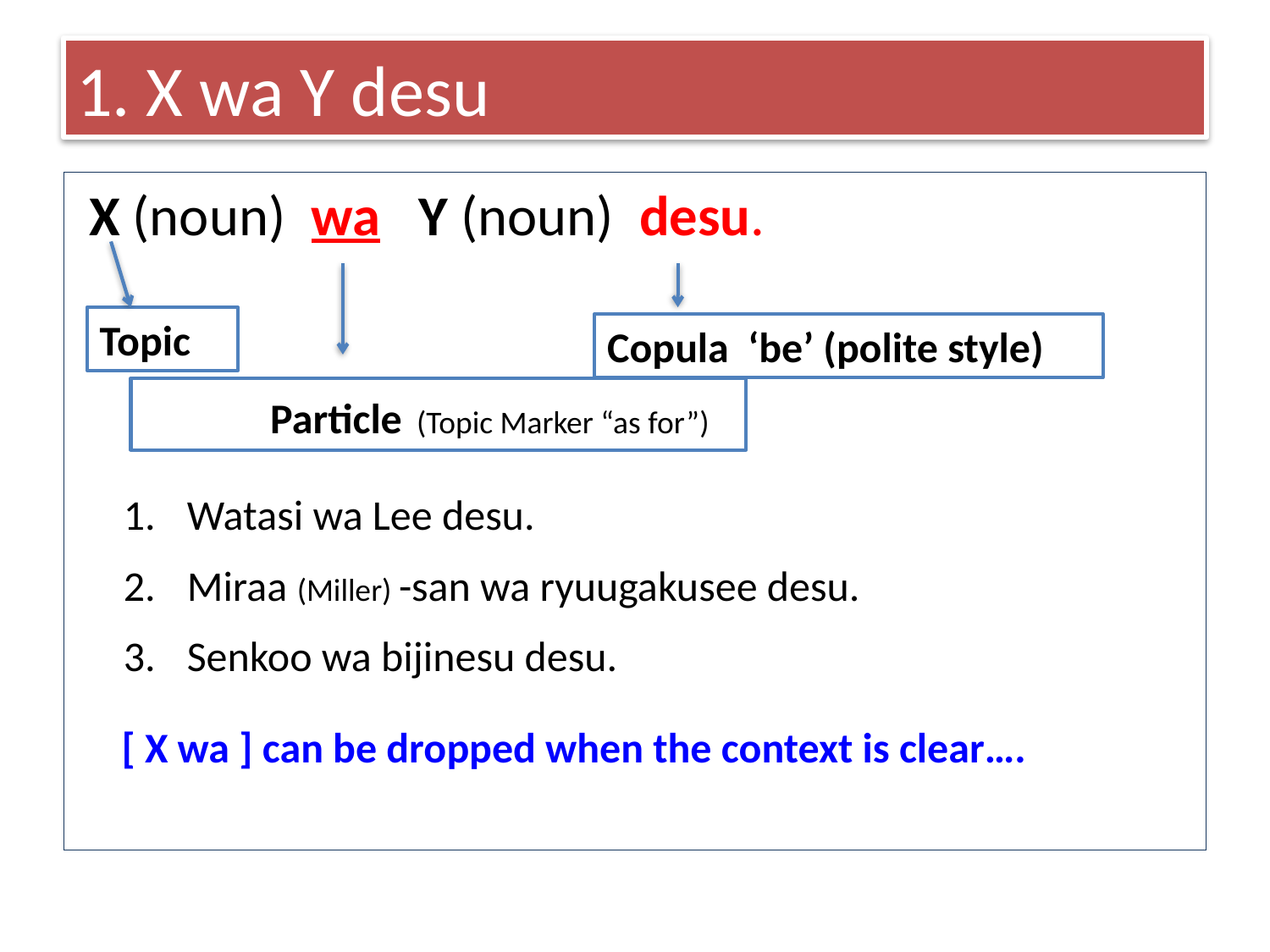

# 1. X wa Y desu
 X (noun)  wa   Y (noun)  desu.
Topic
Copula  ‘be’ (polite style)
	Particle  (Topic Marker “as for”)
Watasi wa Lee desu.

Miraa (Miller) -san wa ryuugakusee desu.

Senkoo wa bijinesu desu.
[ X wa ] can be dropped when the context is clear….